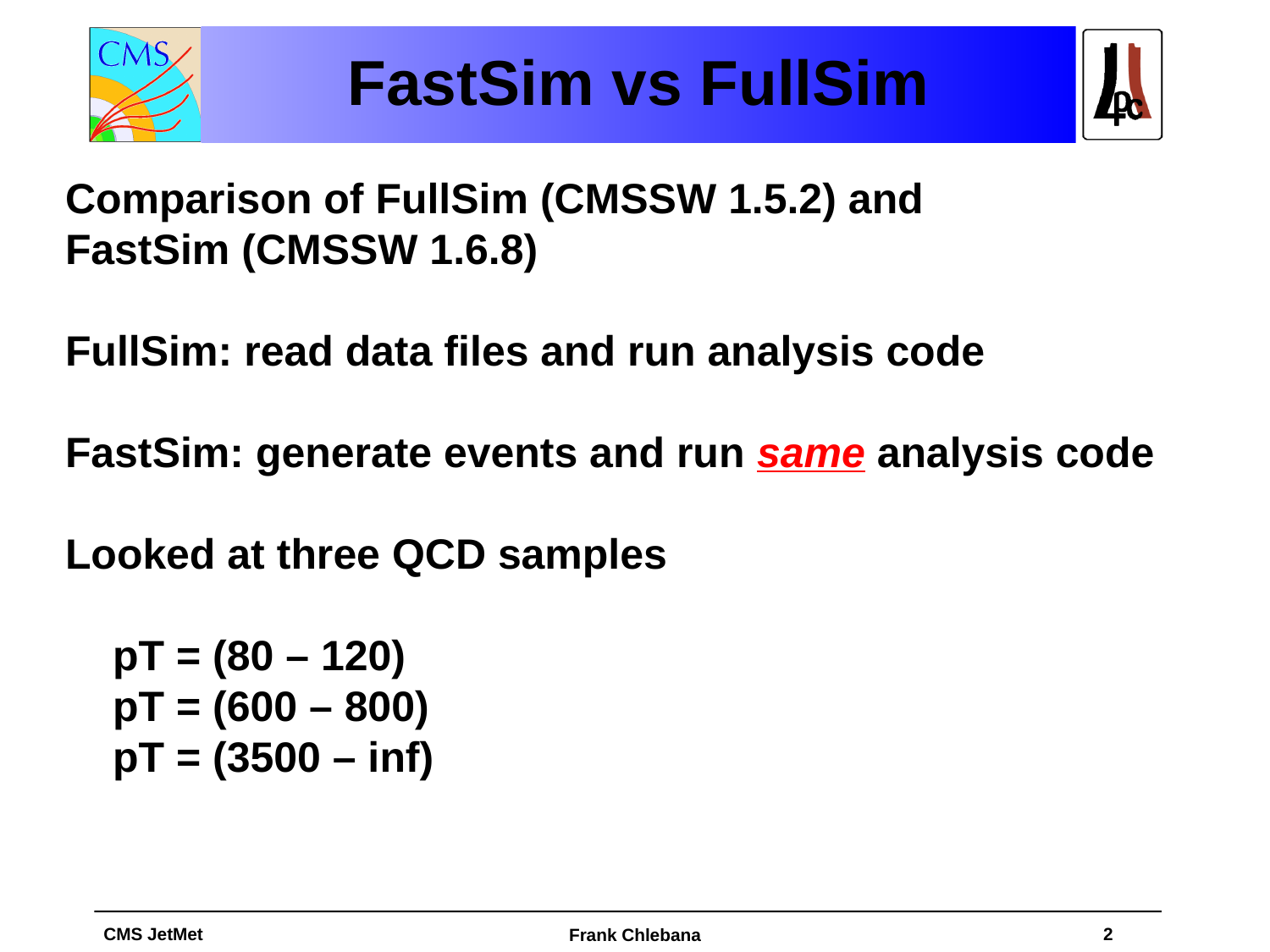

# FastSim vs FullSim
Comparison of FullSim (CMSSW 1.5.2) and
FastSim (CMSSW 1.6.8)

FullSim: read data files and run analysis code

FastSim: generate events and run same analysis code

Looked at three QCD samples

    pT = (80 – 120)
    pT = (600 – 800)
    pT = (3500 – inf)